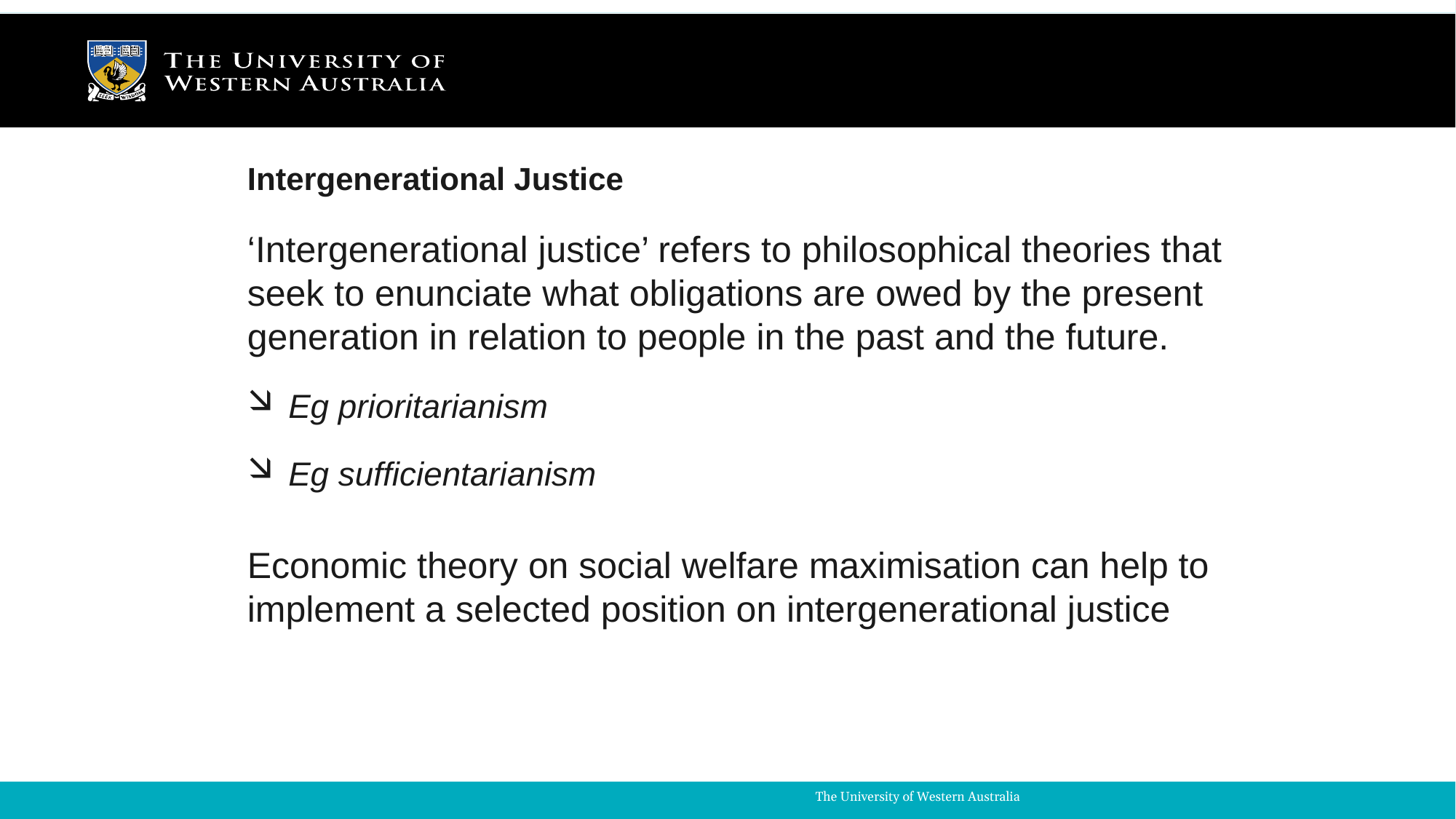

# Intergenerational Justice
‘Intergenerational justice’ refers to philosophical theories that seek to enunciate what obligations are owed by the present generation in relation to people in the past and the future.

Eg prioritarianism

Eg sufficientarianism

Economic theory on social welfare maximisation can help to implement a selected position on intergenerational justice